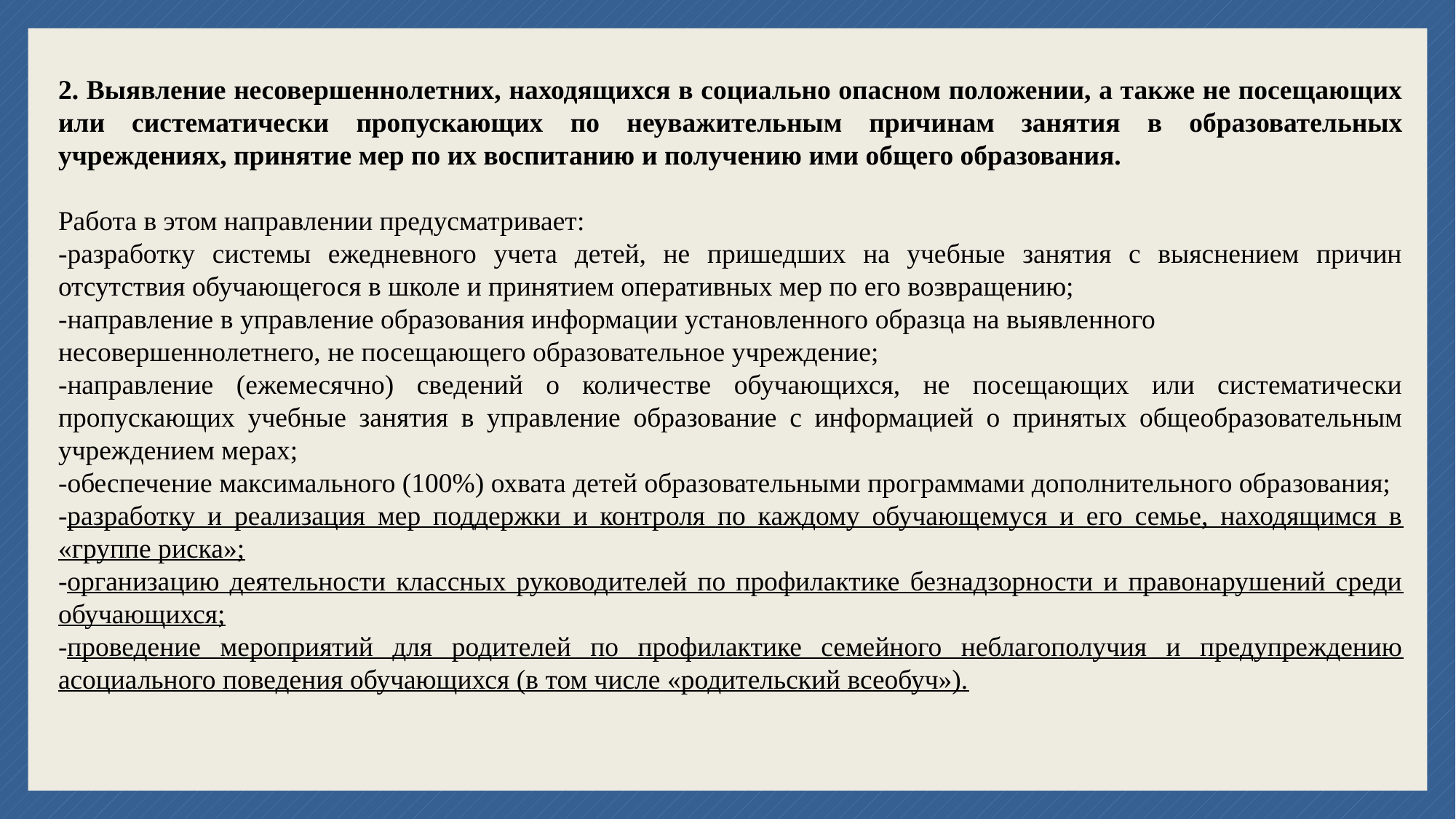

2. Выявление несовершеннолетних, находящихся в социально опасном положении, а также не посещающих или систематически пропускающих по неуважительным причинам занятия в образовательных учреждениях, принятие мер по их воспитанию и получению ими общего образования.

Работа в этом направлении предусматривает:
-разработку системы ежедневного учета детей, не пришедших на учебные занятия с выяснением причин отсутствия обучающегося в школе и принятием оперативных мер по его возвращению;
-направление в управление образования информации установленного образца на выявленного
несовершеннолетнего, не посещающего образовательное учреждение;
-направление (ежемесячно) сведений о количестве обучающихся, не посещающих или систематически пропускающих учебные занятия в управление образование с информацией о принятых общеобразовательным учреждением мерах;
-обеспечение максимального (100%) охвата детей образовательными программами дополнительного образования;
-разработку и реализация мер поддержки и контроля по каждому обучающемуся и его семье, находящимся в «группе риска»;
-организацию деятельности классных руководителей по профилактике безнадзорности и правонарушений среди обучающихся;
-проведение мероприятий для родителей по профилактике семейного неблагополучия и предупреждению асоциального поведения обучающихся (в том числе «родительский всеобуч»).